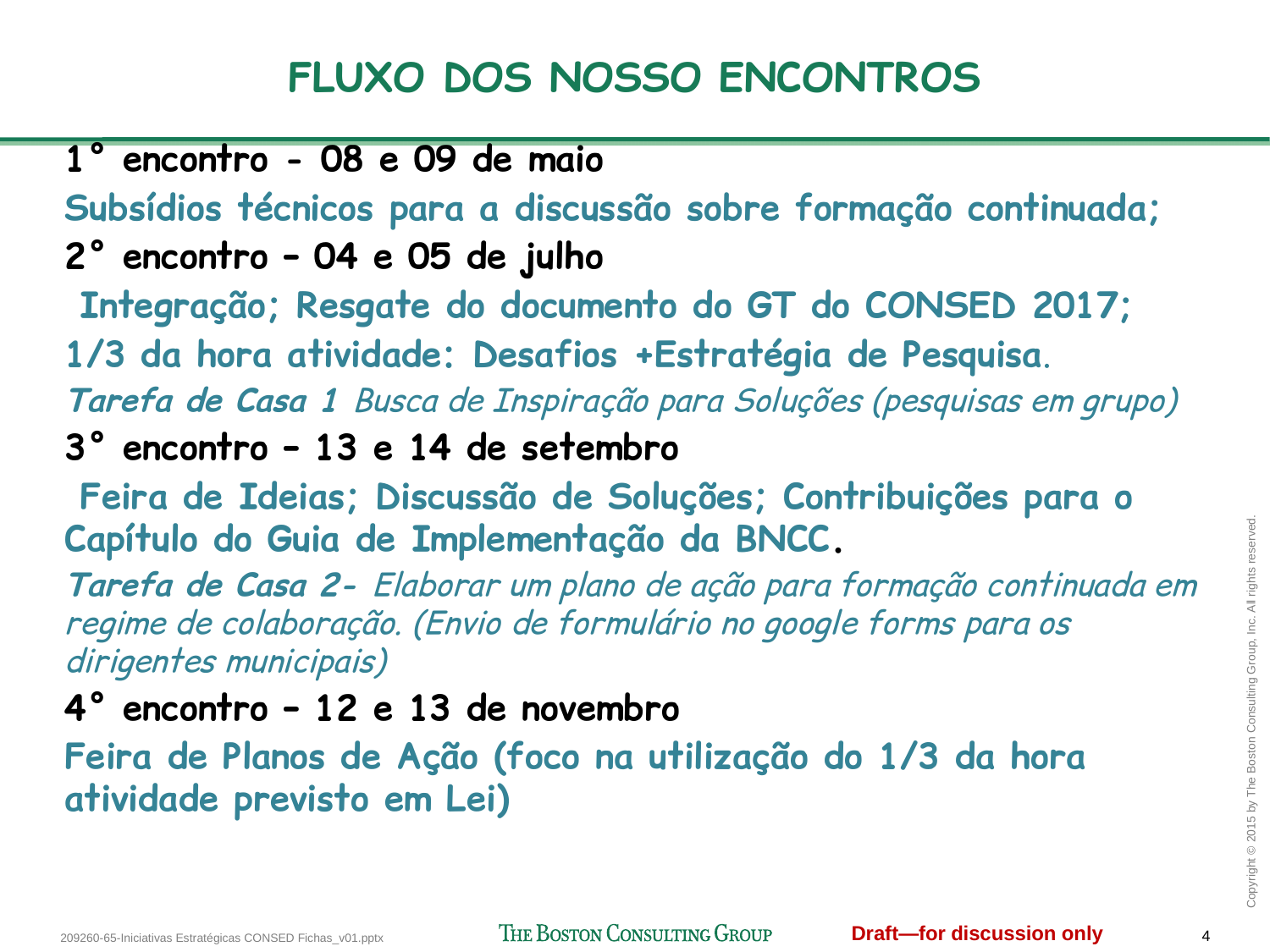

# FLUXO DOS NOSSO ENCONTROS
1° encontro - 08 e 09 de maio
Subsídios técnicos para a discussão sobre formação continuada;
2° encontro – 04 e 05 de julho
 Integração; Resgate do documento do GT do CONSED 2017;
1/3 da hora atividade: Desafios +Estratégia de Pesquisa.
Tarefa de Casa 1 Busca de Inspiração para Soluções (pesquisas em grupo)
3° encontro – 13 e 14 de setembro
 Feira de Ideias; Discussão de Soluções; Contribuições para o Capítulo do Guia de Implementação da BNCC.
Tarefa de Casa 2- Elaborar um plano de ação para formação continuada em regime de colaboração. (Envio de formulário no google forms para os dirigentes municipais)
4° encontro – 12 e 13 de novembro
Feira de Planos de Ação (foco na utilização do 1/3 da hora atividade previsto em Lei)